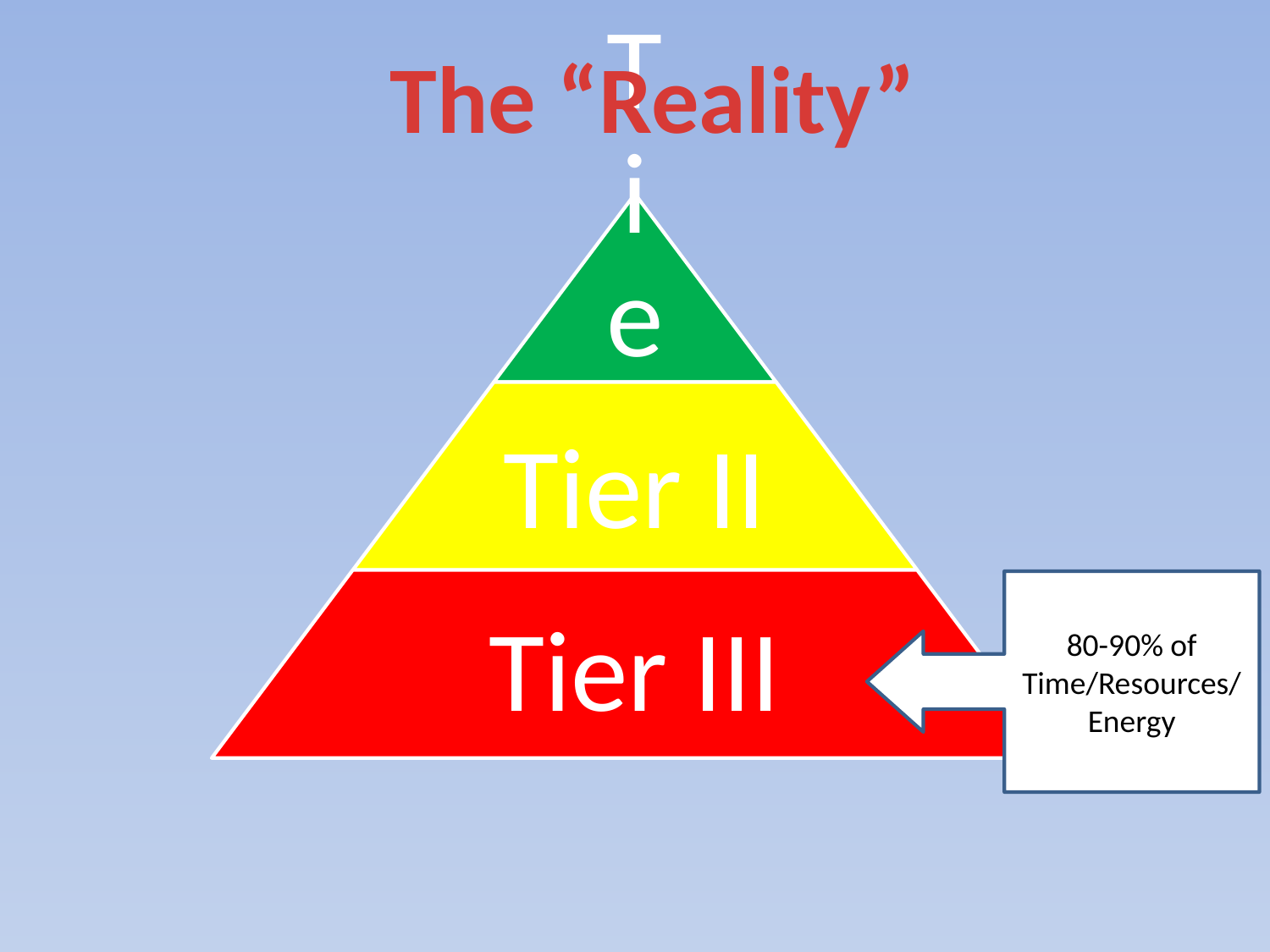

The “Reality”
Tier I
Tier II
Tier III
80-90% of Time/Resources/Energy